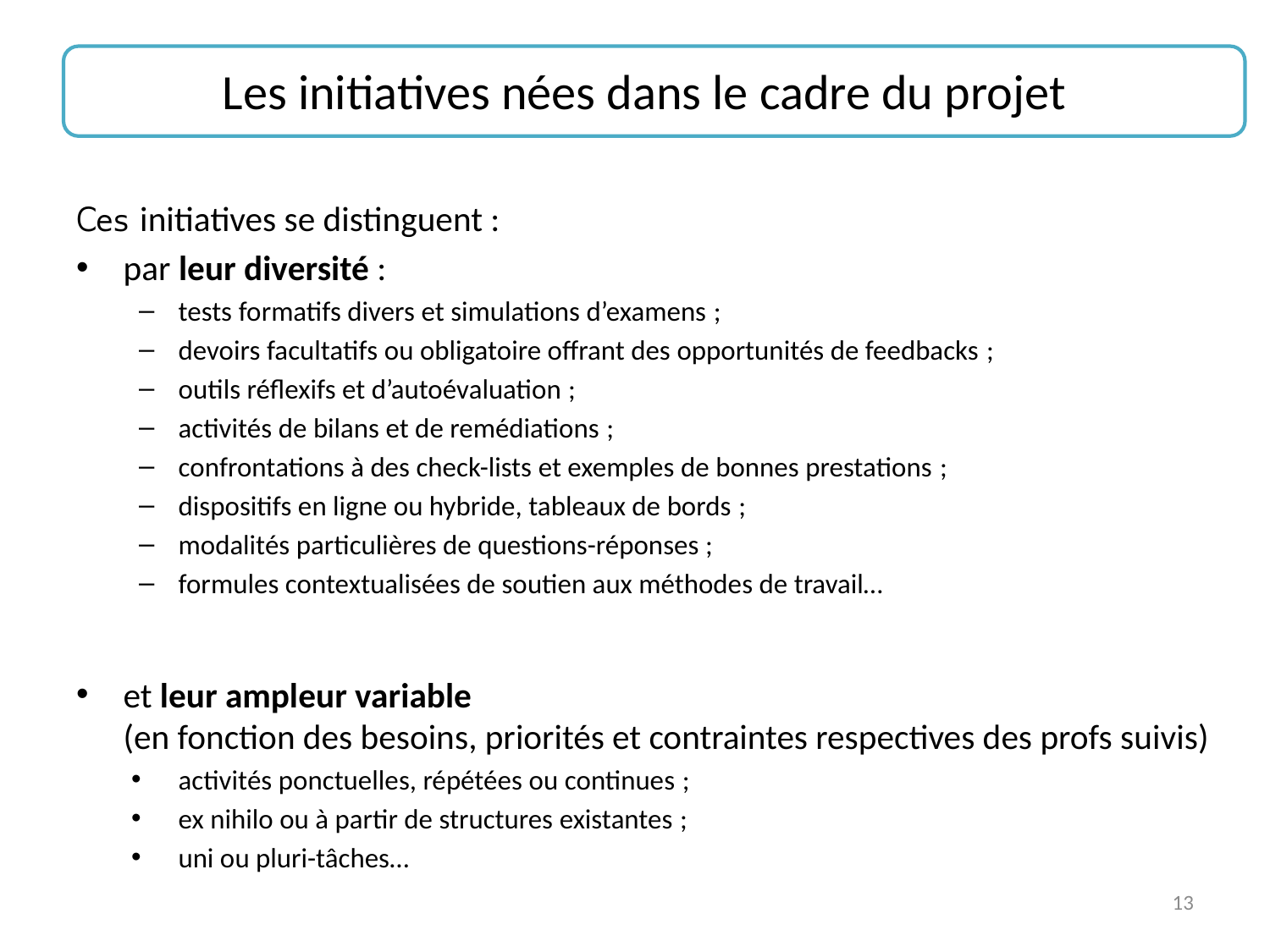

# Les initiatives nées dans le cadre du projet

Ces initiatives se distinguent :
par leur diversité :
tests formatifs divers et simulations d’examens ;
devoirs facultatifs ou obligatoire offrant des opportunités de feedbacks ;
outils réflexifs et d’autoévaluation ;
activités de bilans et de remédiations ;
confrontations à des check-lists et exemples de bonnes prestations ;
dispositifs en ligne ou hybride, tableaux de bords ;
modalités particulières de questions-réponses ;
formules contextualisées de soutien aux méthodes de travail…

et leur ampleur variable
(en fonction des besoins, priorités et contraintes respectives des profs suivis)
activités ponctuelles, répétées ou continues ;
ex nihilo ou à partir de structures existantes ;
uni ou pluri-tâches…
13